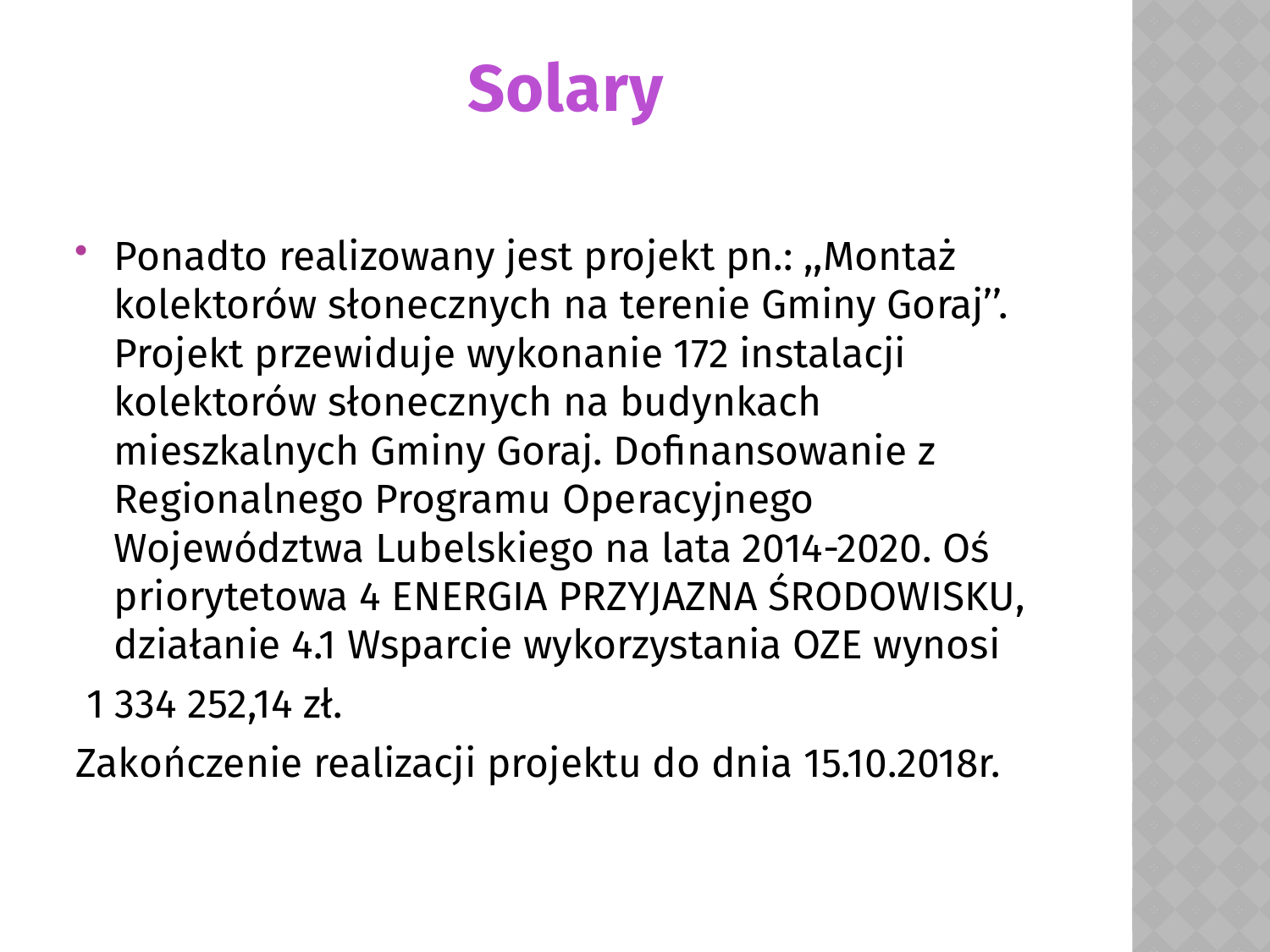

# Solary
Ponadto realizowany jest projekt pn.: ,,Montaż kolektorów słonecznych na terenie Gminy Goraj’’. Projekt przewiduje wykonanie 172 instalacji kolektorów słonecznych na budynkach mieszkalnych Gminy Goraj. Dofinansowanie z Regionalnego Programu Operacyjnego Województwa Lubelskiego na lata 2014-2020. Oś priorytetowa 4 ENERGIA PRZYJAZNA ŚRODOWISKU, działanie 4.1 Wsparcie wykorzystania OZE wynosi
 1 334 252,14 zł.
Zakończenie realizacji projektu do dnia 15.10.2018r.